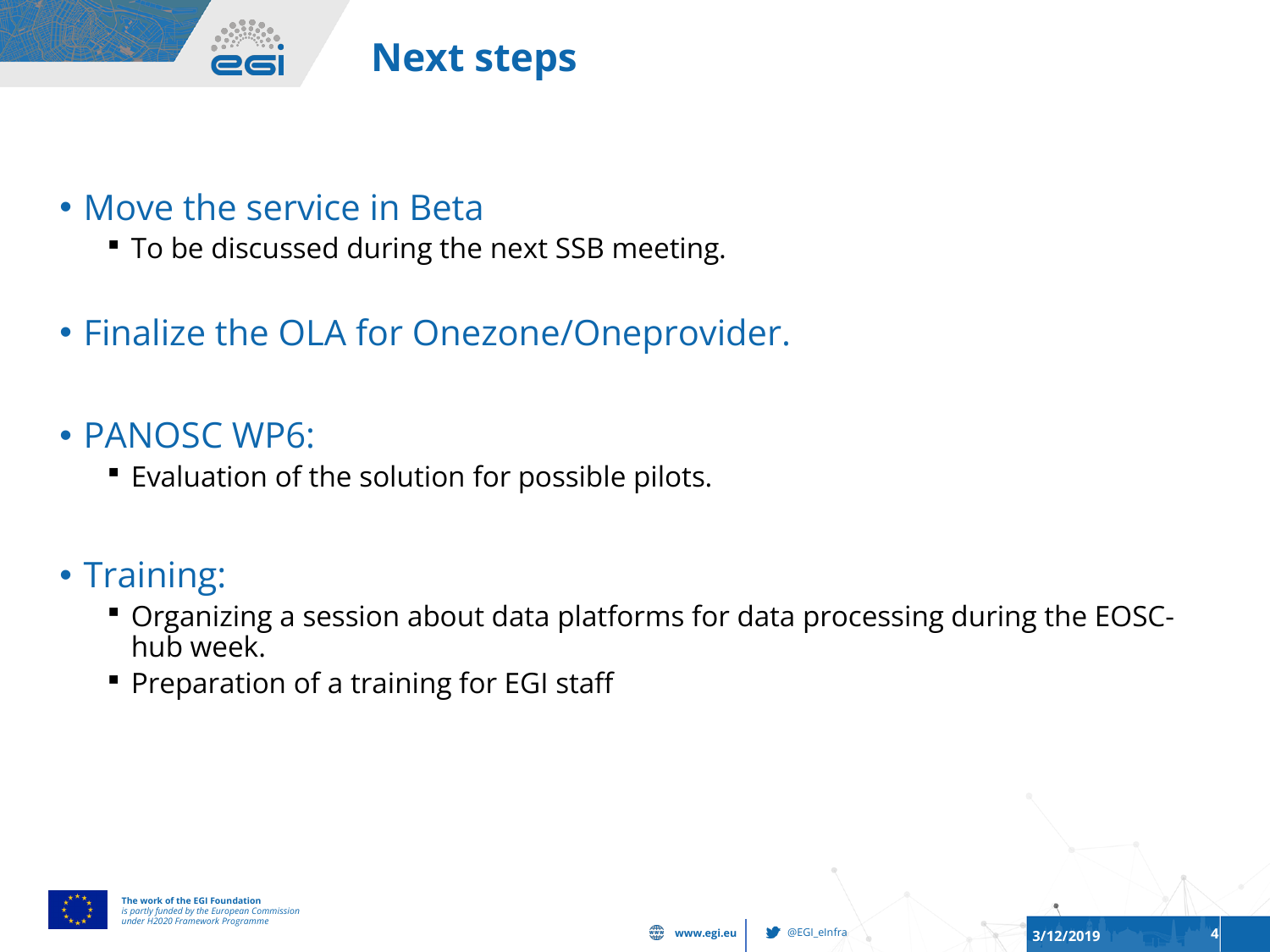

# Next steps

Move the service in Beta
To be discussed during the next SSB meeting.

Finalize the OLA for Onezone/Oneprovider.

PANOSC WP6:
Evaluation of the solution for possible pilots.

Training:
Organizing a session about data platforms for data processing during the EOSC-hub week.
Preparation of a training for EGI staff